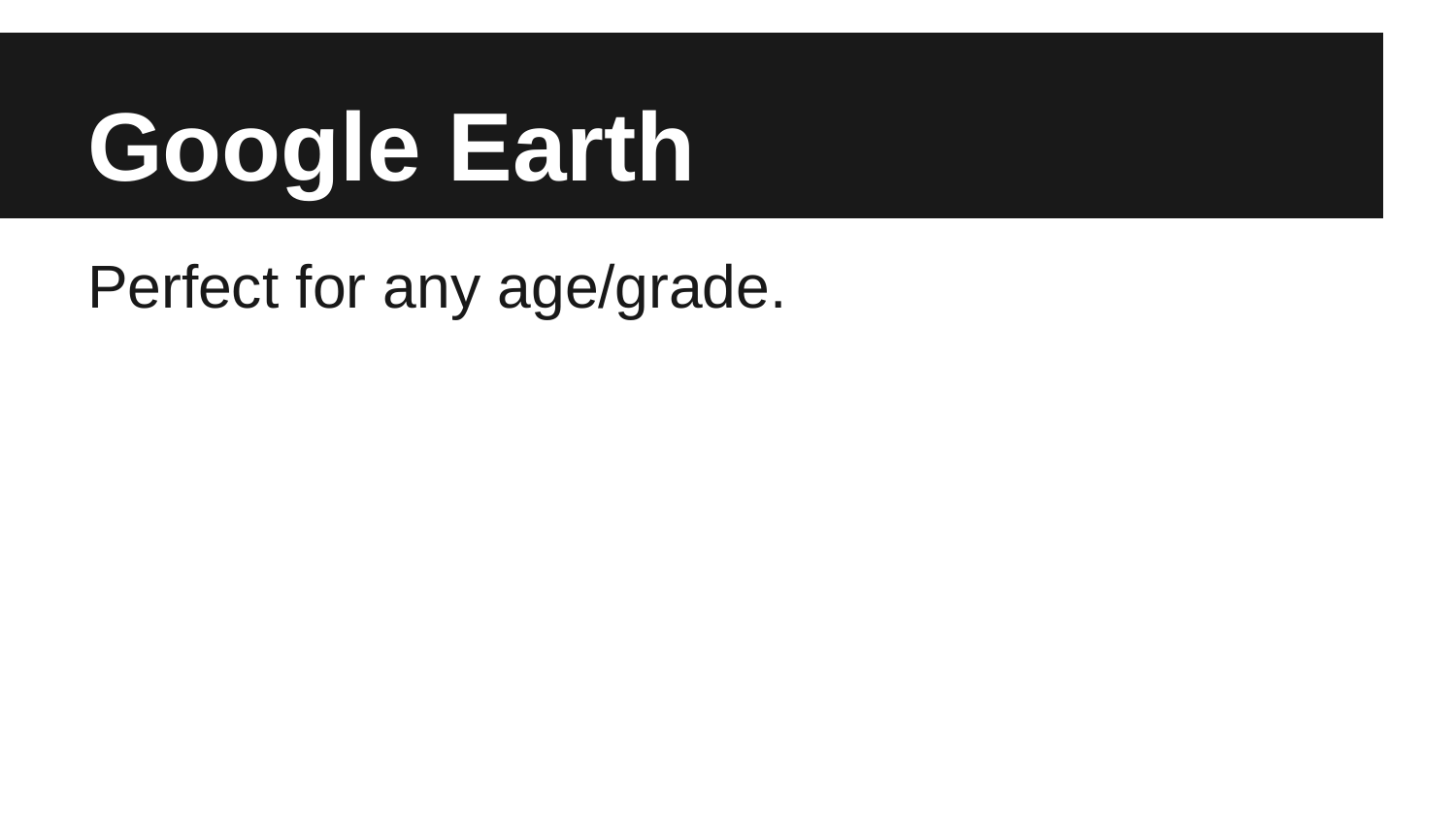

# Google Earth
Perfect for any age/grade.